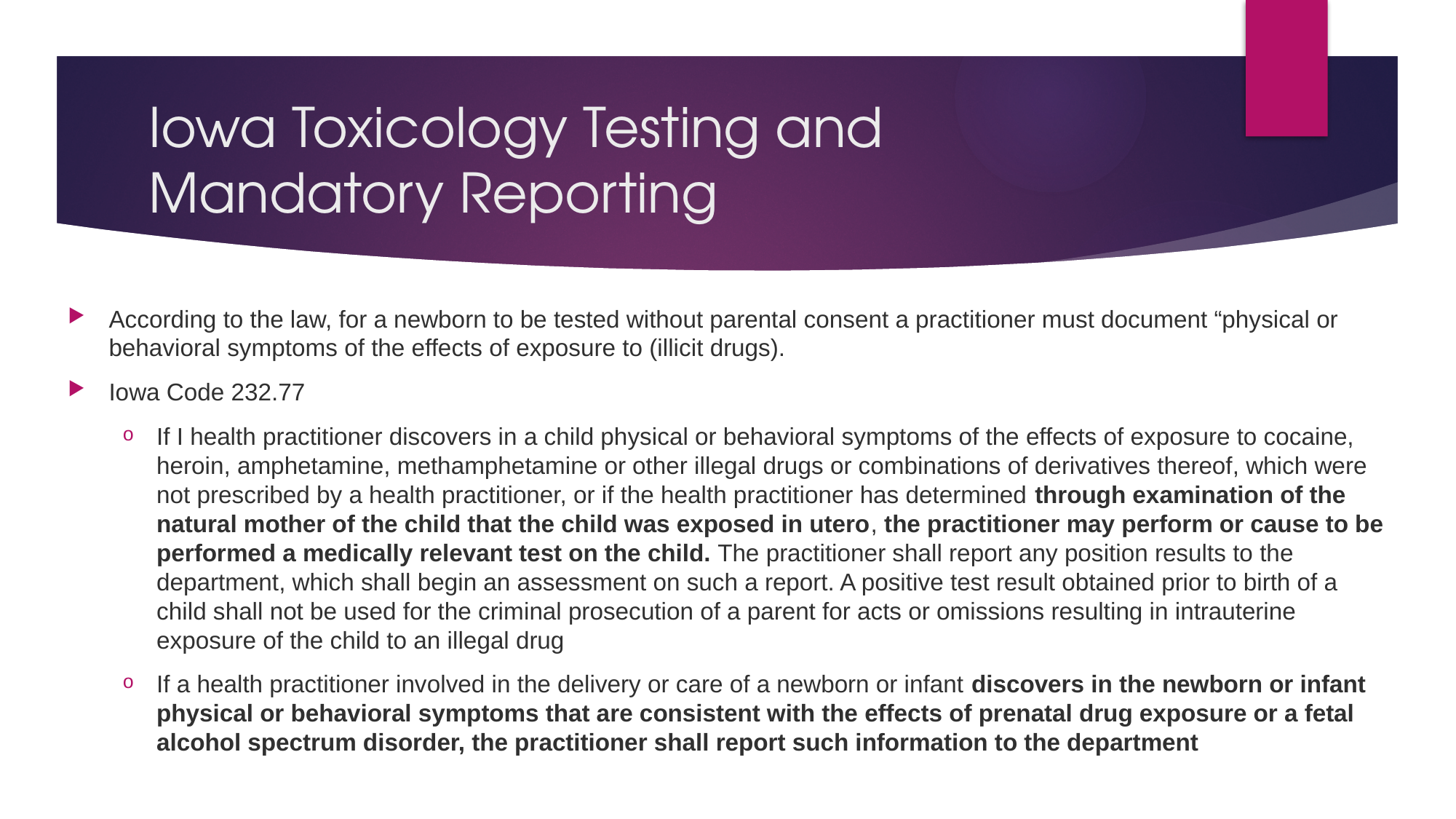

# Iowa Toxicology Testing and Mandatory Reporting
According to the law, for a newborn to be tested without parental consent a practitioner must document “physical or behavioral symptoms of the effects of exposure to (illicit drugs).
Iowa Code 232.77
If I health practitioner discovers in a child physical or behavioral symptoms of the effects of exposure to cocaine, heroin, amphetamine, methamphetamine or other illegal drugs or combinations of derivatives thereof, which were not prescribed by a health practitioner, or if the health practitioner has determined through examination of the natural mother of the child that the child was exposed in utero, the practitioner may perform or cause to be performed a medically relevant test on the child. The practitioner shall report any position results to the department, which shall begin an assessment on such a report. A positive test result obtained prior to birth of a child shall not be used for the criminal prosecution of a parent for acts or omissions resulting in intrauterine exposure of the child to an illegal drug
If a health practitioner involved in the delivery or care of a newborn or infant discovers in the newborn or infant physical or behavioral symptoms that are consistent with the effects of prenatal drug exposure or a fetal alcohol spectrum disorder, the practitioner shall report such information to the department